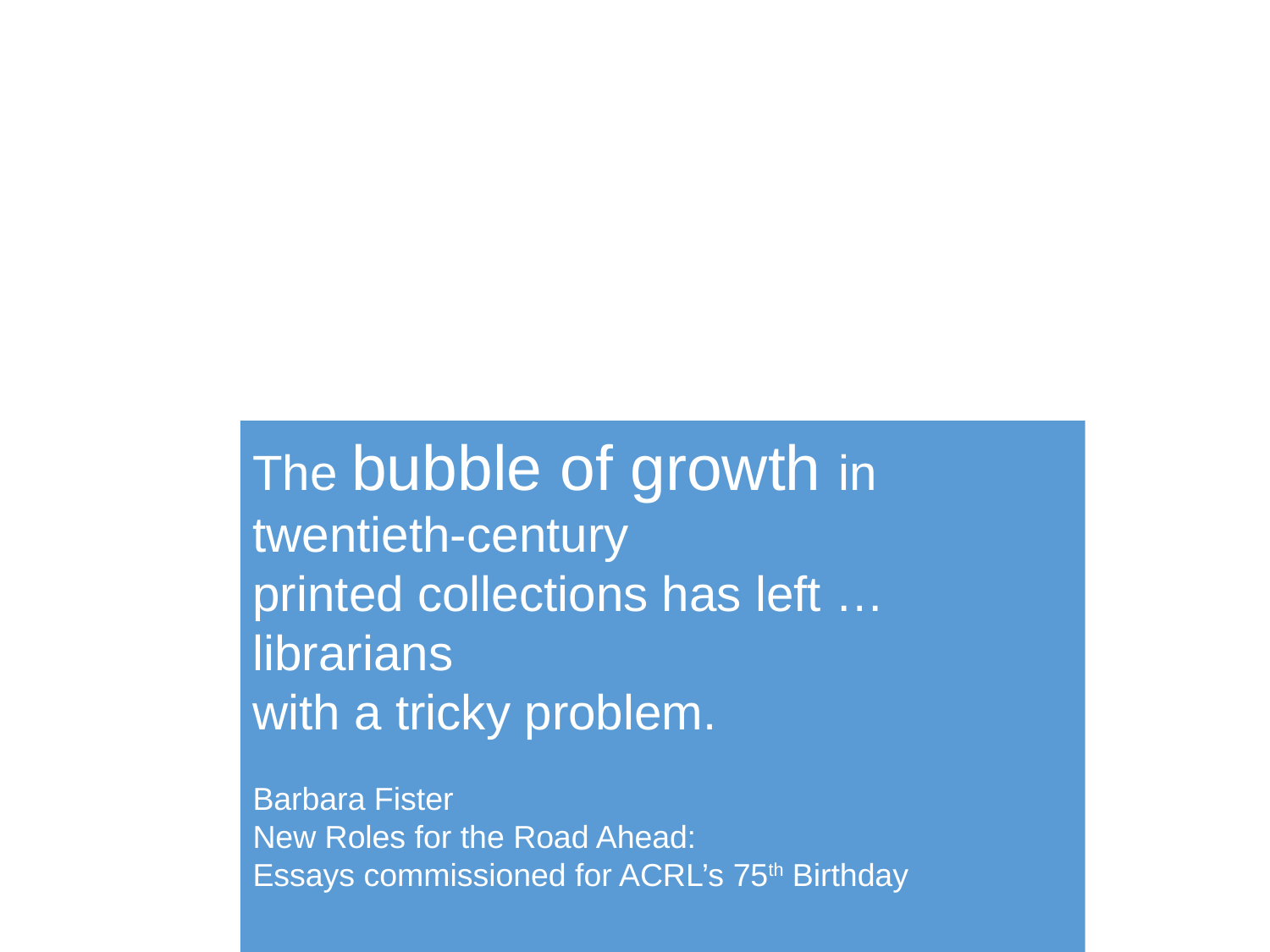

The bubble of growth in twentieth-century
printed collections has left … librarians
with a tricky problem.

Barbara Fister
New Roles for the Road Ahead:
Essays commissioned for ACRL’s 75th Birthday